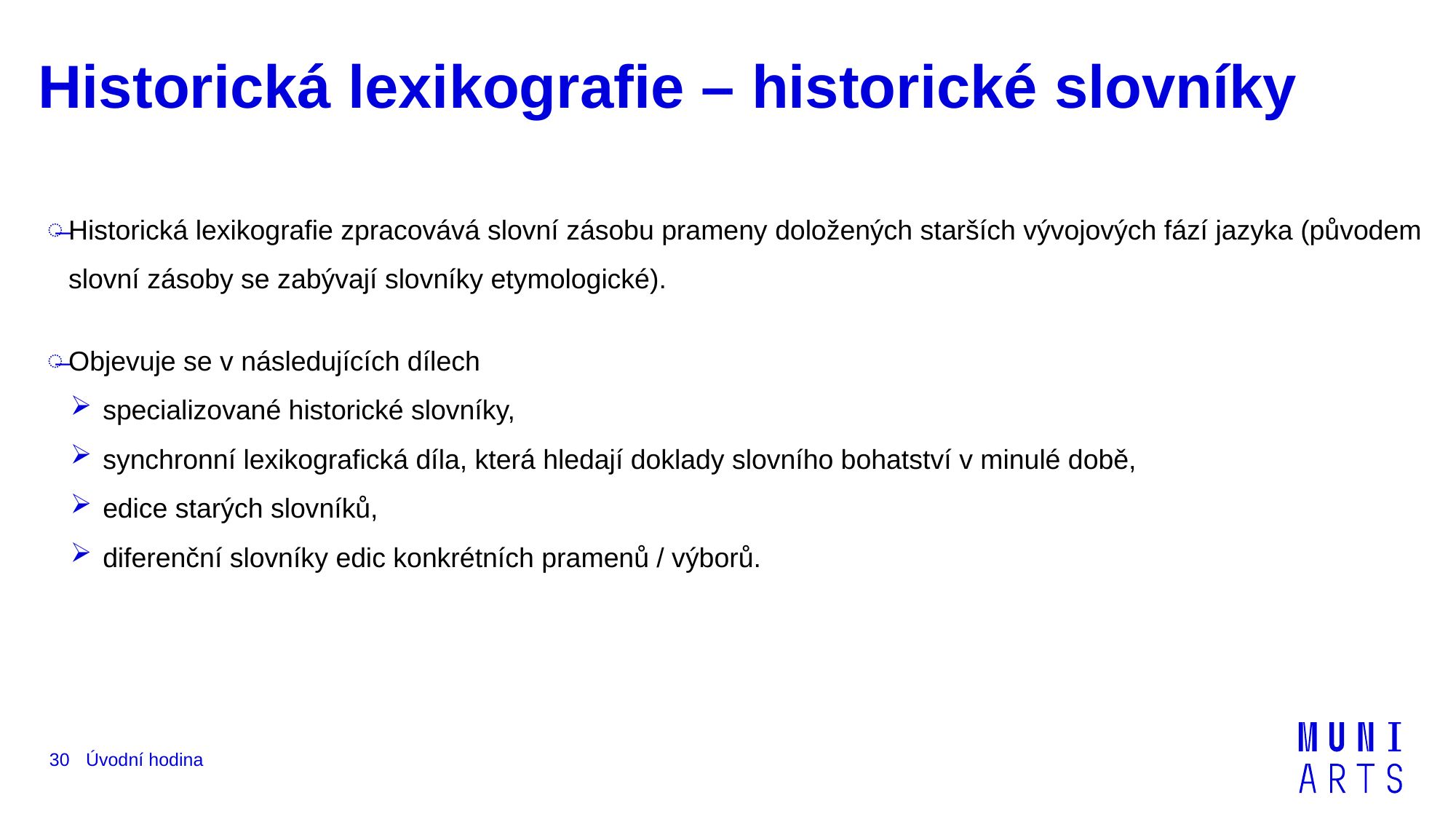

# Historická lexikografie – historické slovníky
Historická lexikografie zpracovává slovní zásobu prameny doložených starších vývojových fází jazyka (původem slovní zásoby se zabývají slovníky etymologické).
Objevuje se v následujících dílech
specializované historické slovníky,
synchronní lexikografická díla, která hledají doklady slovního bohatství v minulé době,
edice starých slovníků,
diferenční slovníky edic konkrétních pramenů / výborů.
30
Úvodní hodina